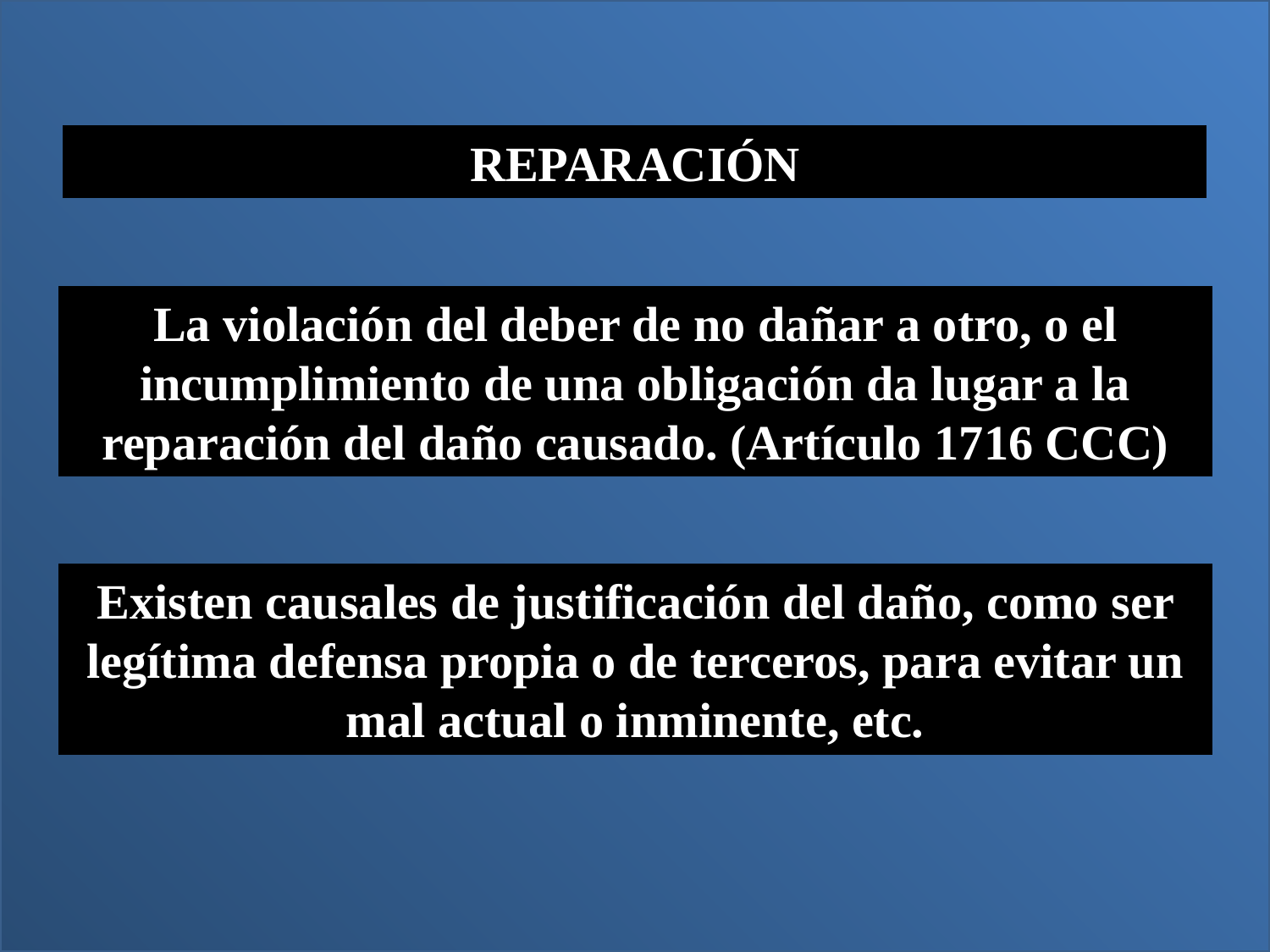

REPARACIÓN
La violación del deber de no dañar a otro, o el incumplimiento de una obligación da lugar a la reparación del daño causado. (Artículo 1716 CCC)
Existen causales de justificación del daño, como ser legítima defensa propia o de terceros, para evitar un mal actual o inminente, etc.